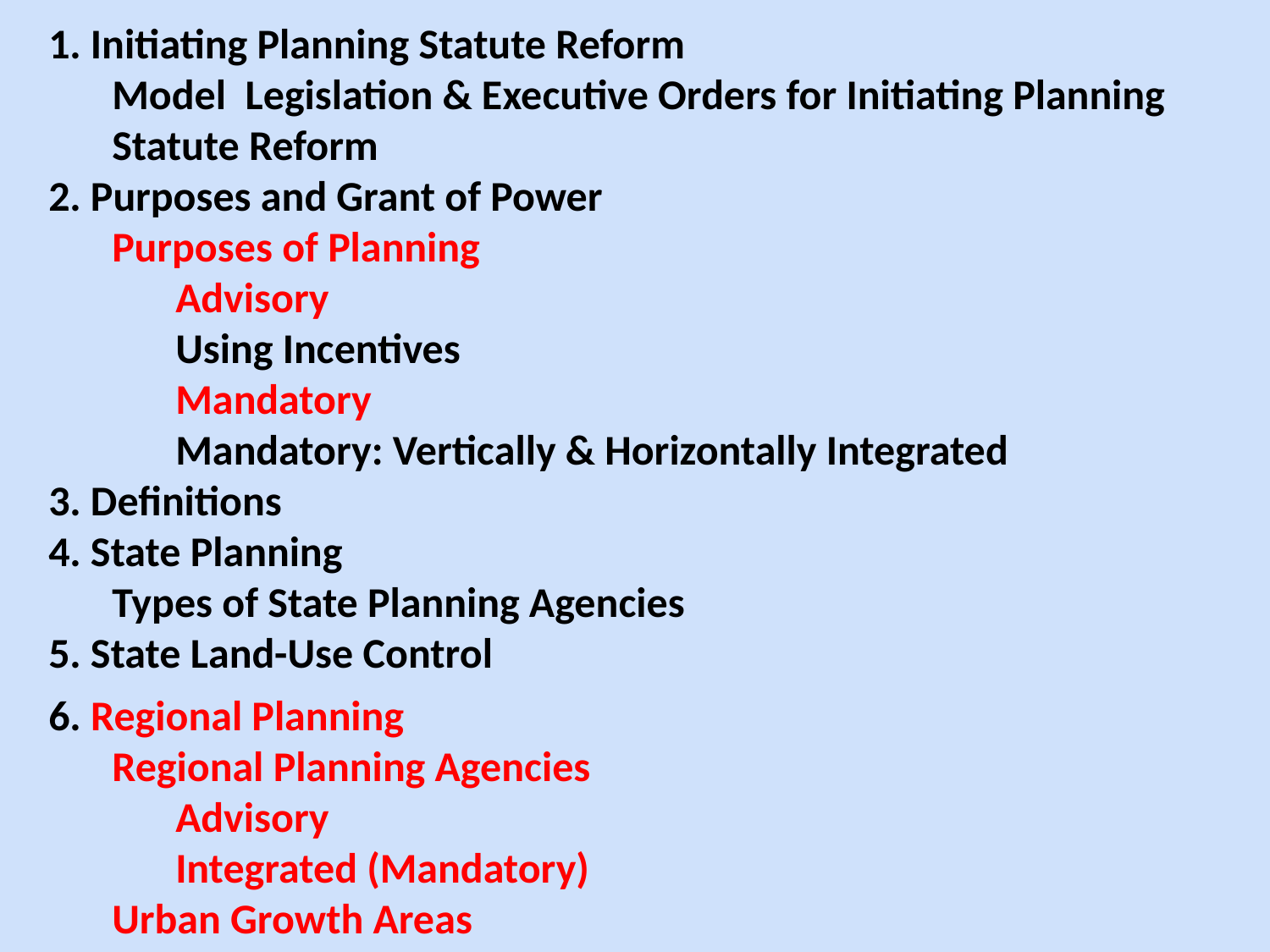

1. Initiating Planning Statute Reform
Model  Legislation & Executive Orders for Initiating Planning Statute Reform
2. Purposes and Grant of Power
Purposes of Planning
Advisory
Using Incentives
Mandatory
Mandatory: Vertically & Horizontally Integrated
3. Definitions
4. State Planning
Types of State Planning Agencies
5. State Land-Use Control
6. Regional Planning
Regional Planning Agencies
Advisory
Integrated (Mandatory)
Urban Growth Areas